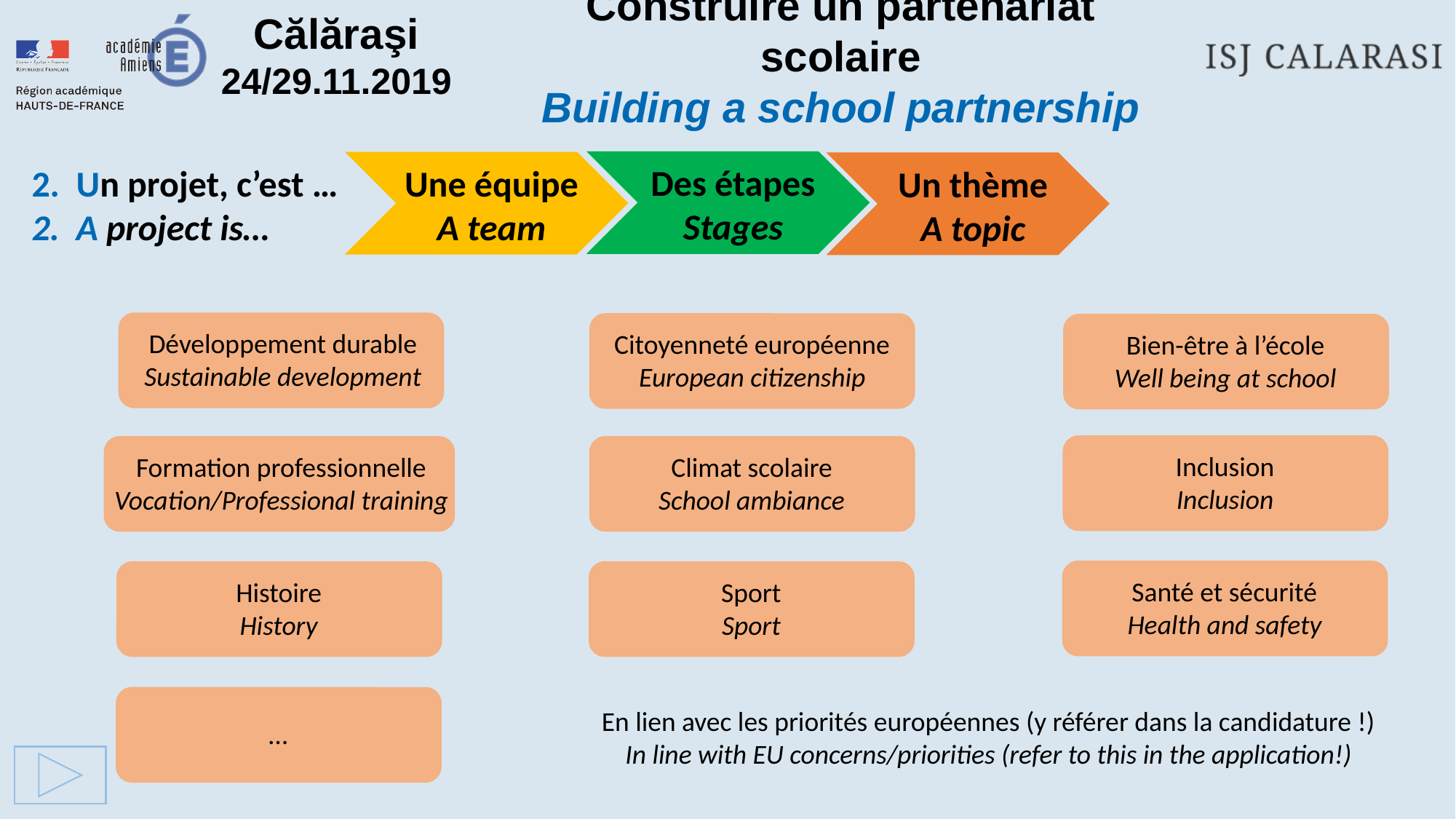

Des étapes
Stages

Une équipe
A team

Un thème
A topic
2.  Un projet, c’est …
2.  A project is…

Développement durable
Sustainable development

Citoyenneté européenne
European citizenship

Bien-être à l’école
Well being at school

Inclusion
Inclusion

Formation professionnelle
Vocation/Professional training

Climat scolaire
School ambiance

Santé et sécurité
Health and safety

Histoire
History

Sport
Sport

…
En lien avec les priorités européennes (y référer dans la candidature !)
In line with EU concerns/priorities (refer to this in the application!)